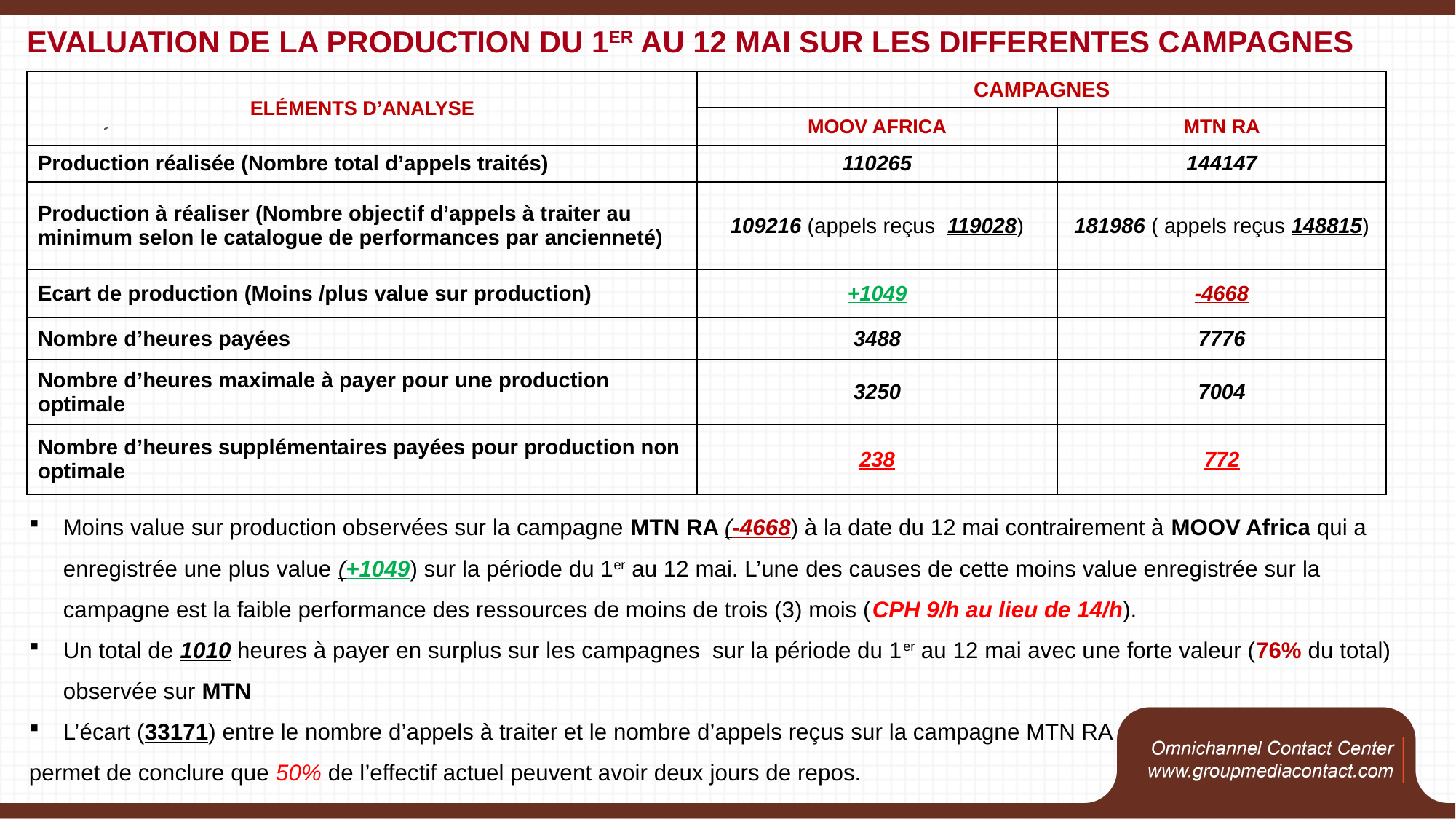

EVALUATION DE LA PRODUCTION DU 1er au 12 MAI SUR LES DIFFERENTES CAMPAGNES
| ELÉMENTS D’ANALYSE | CAMPAGNES |  |
| --- | --- | --- |
|  | MOOV AFRICA | MTN RA |
| Production réalisée (Nombre total d’appels traités) | 110265 | 144147 |
| Production à réaliser (Nombre objectif d’appels à traiter au minimum selon le catalogue de performances par ancienneté) | 109216 (appels reçus 119028) | 181986 ( appels reçus 148815) |
| Ecart de production (Moins /plus value sur production) | +1049 | -4668 |
| Nombre d’heures payées | 3488 | 7776 |
| Nombre d’heures maximale à payer pour une production optimale | 3250 | 7004 |
| Nombre d’heures supplémentaires payées pour production non optimale | 238 | 772 |

Moins value sur production observées sur la campagne MTN RA (-4668) à la date du 12 mai contrairement à MOOV Africa qui a enregistrée une plus value (+1049) sur la période du 1er au 12 mai. L’une des causes de cette moins value enregistrée sur la campagne est la faible performance des ressources de moins de trois (3) mois (CPH 9/h au lieu de 14/h).
Un total de 1010 heures à payer en surplus sur les campagnes  sur la période du 1er au 12 mai avec une forte valeur (76% du total) observée sur MTN
L’écart (33171) entre le nombre d’appels à traiter et le nombre d’appels reçus sur la campagne MTN RA
permet de conclure que 50% de l’effectif actuel peuvent avoir deux jours de repos.